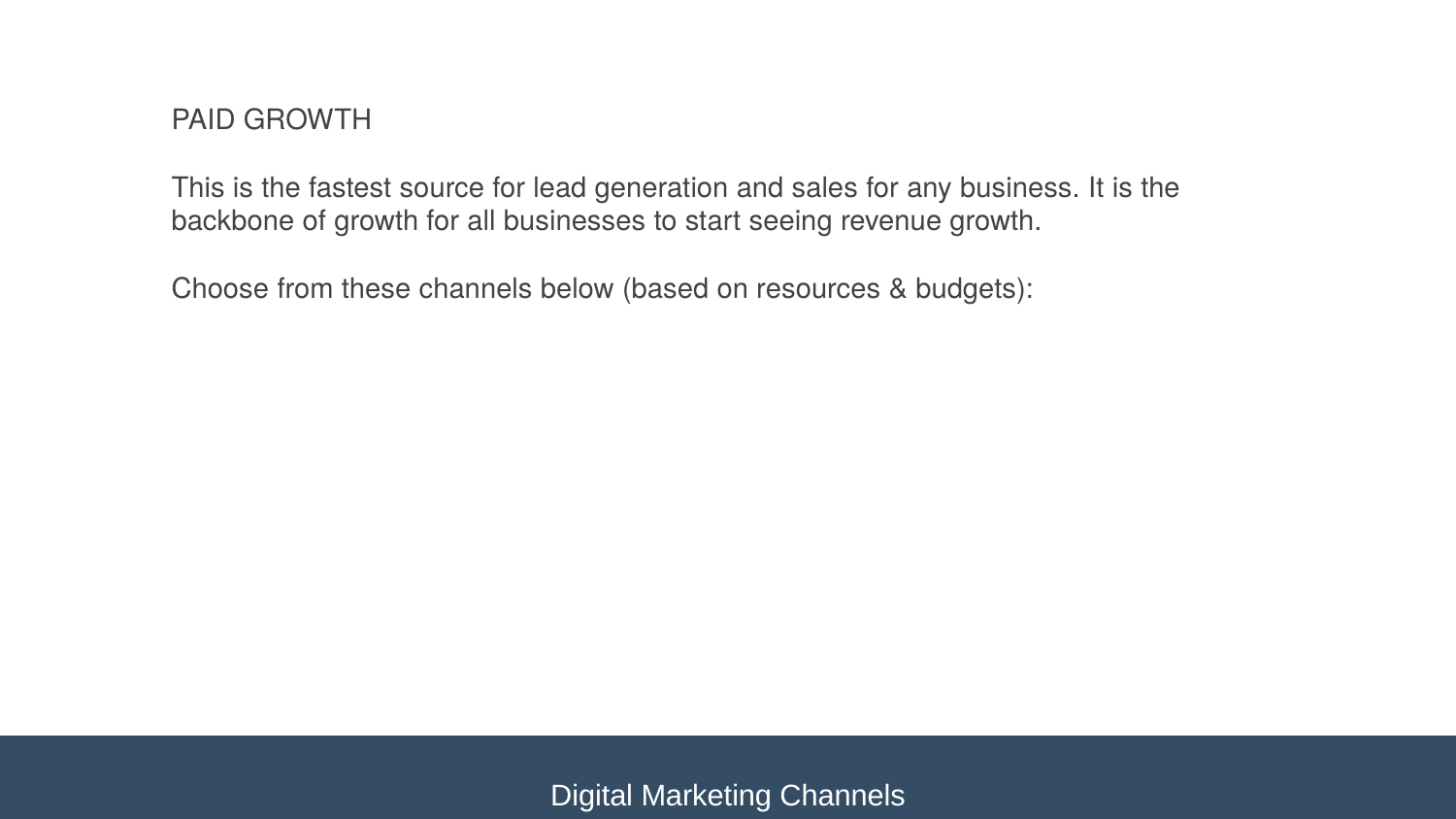

PAID GROWTH

This is the fastest source for lead generation and sales for any business. It is the backbone of growth for all businesses to start seeing revenue growth.

Choose from these channels below (based on resources & budgets):

Digital Marketing Channels